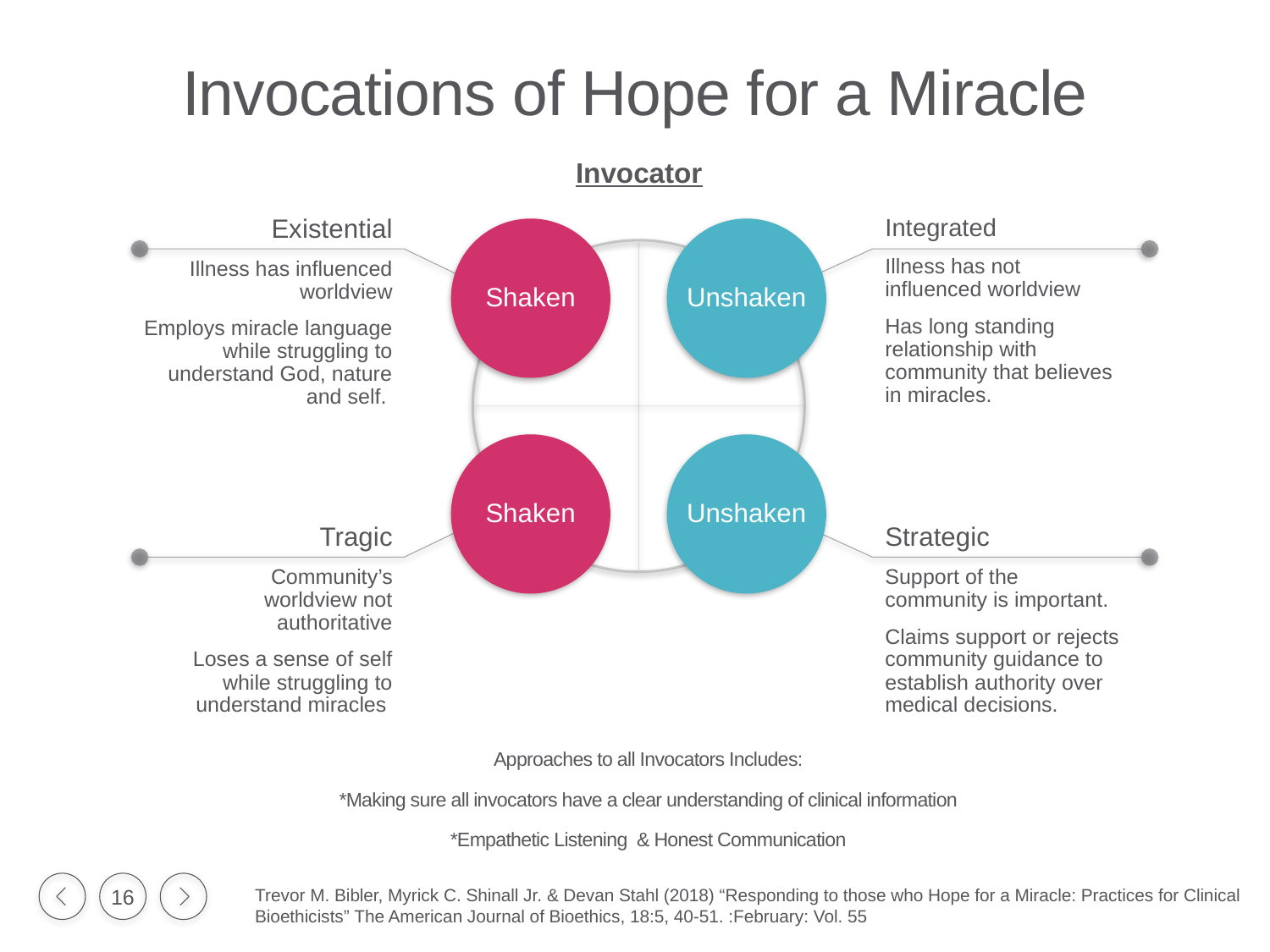

# Invocations of Hope for a Miracle
Invocator
Existential
Illness has influenced worldview
Employs miracle language while struggling to understand God, nature and self.
Integrated
Illness has not influenced worldview
Has long standing relationship with community that believes in miracles.
Shaken
Unshaken

Shaken
Unshaken
Tragic
Community’s worldview not authoritative
Loses a sense of self while struggling to understand miracles
Strategic
Support of the community is important.
Claims support or rejects community guidance to establish authority over medical decisions.

Approaches to all Invocators Includes:

*Making sure all invocators have a clear understanding of clinical information

*Empathetic Listening  & Honest Communication

Trevor M. Bibler, Myrick C. Shinall Jr. & Devan Stahl (2018) “Responding to those who Hope for a Miracle: Practices for Clinical Bioethicists” The American Journal of Bioethics, 18:5, 40-51. :February: Vol. 55